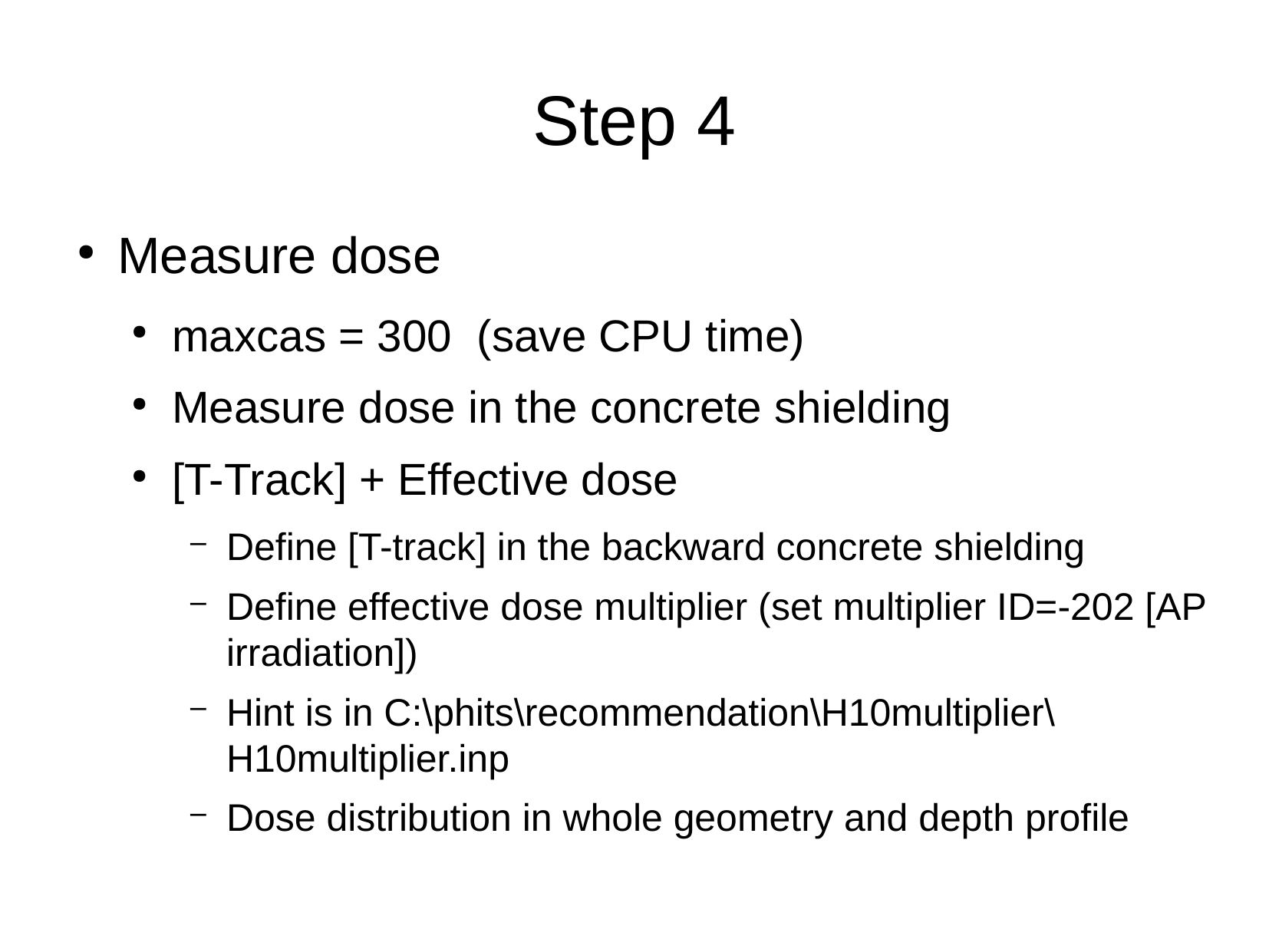

Step 4
Measure dose
maxcas = 300  (save CPU time)
Measure dose in the concrete shielding
[T-Track] + Effective dose
Define [T-track] in the backward concrete shielding
Define effective dose multiplier (set multiplier ID=-202 [AP irradiation])
Hint is in C:\phits\recommendation\H10multiplier\H10multiplier.inp
Dose distribution in whole geometry and depth profile